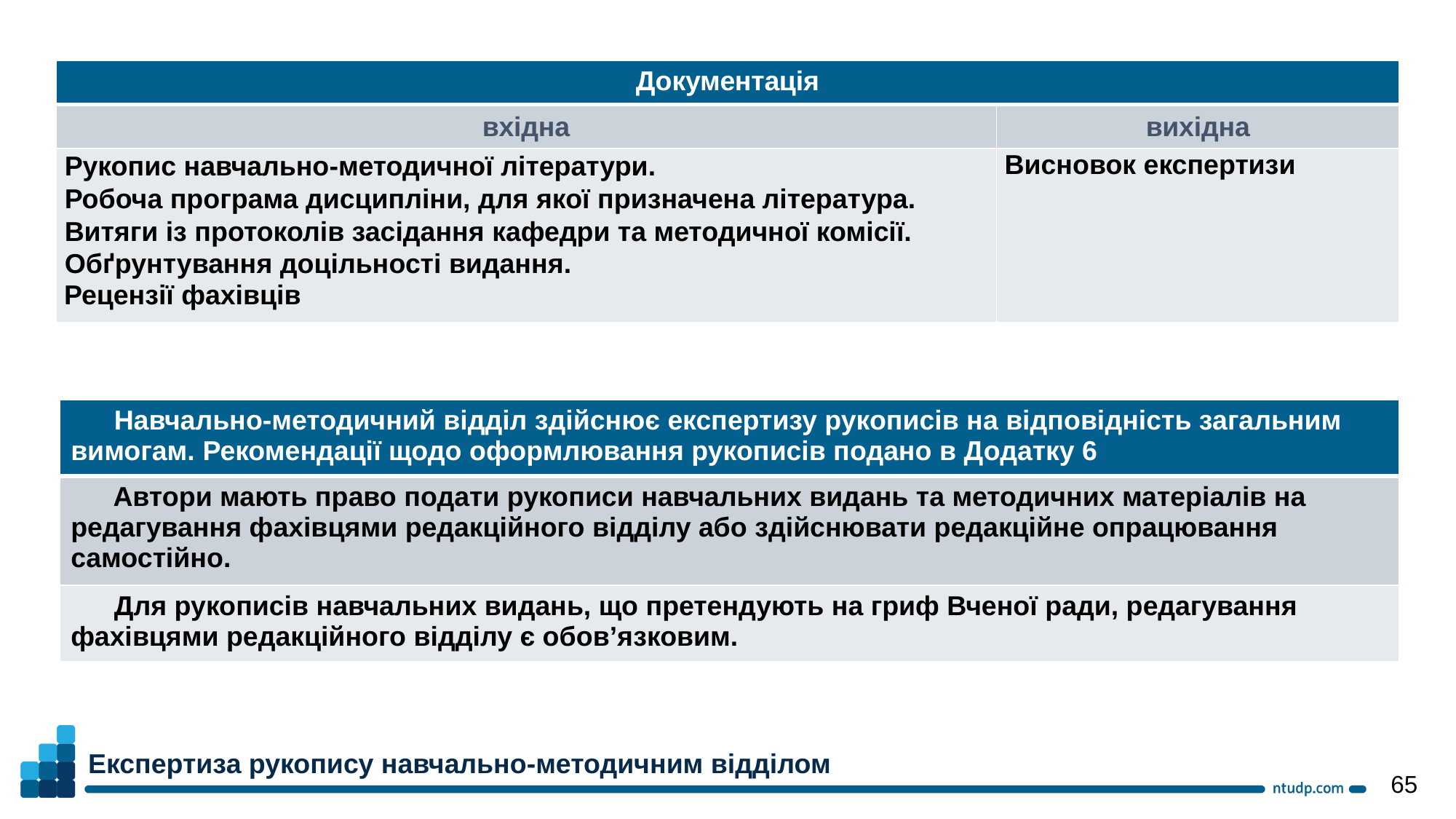

| Документація |  |
| --- | --- |
| вхідна | вихідна |
| Рукопис навчально-методичної літератури. Робоча програма дисципліни, для якої призначена література. Витяги із протоколів засідання кафедри та методичної комісії. Обґрунтування доцільності видання. Рецензії фахівців | Висновок експертизи |
| Навчально-методичний відділ здійснює експертизу рукописів на відповідність загальним вимогам. Рекомендації щодо оформлювання рукописів подано в Додатку 6 |
| --- |
| Автори мають право подати рукописи навчальних видань та методичних матеріалів на редагування фахівцями редакційного відділу або здійснювати редакційне опрацювання самостійно. |
| Для рукописів навчальних видань, що претендують на гриф Вченої ради, редагування фахівцями редакційного відділу є обов’язковим. |
Експертиза рукопису навчально-методичним відділом